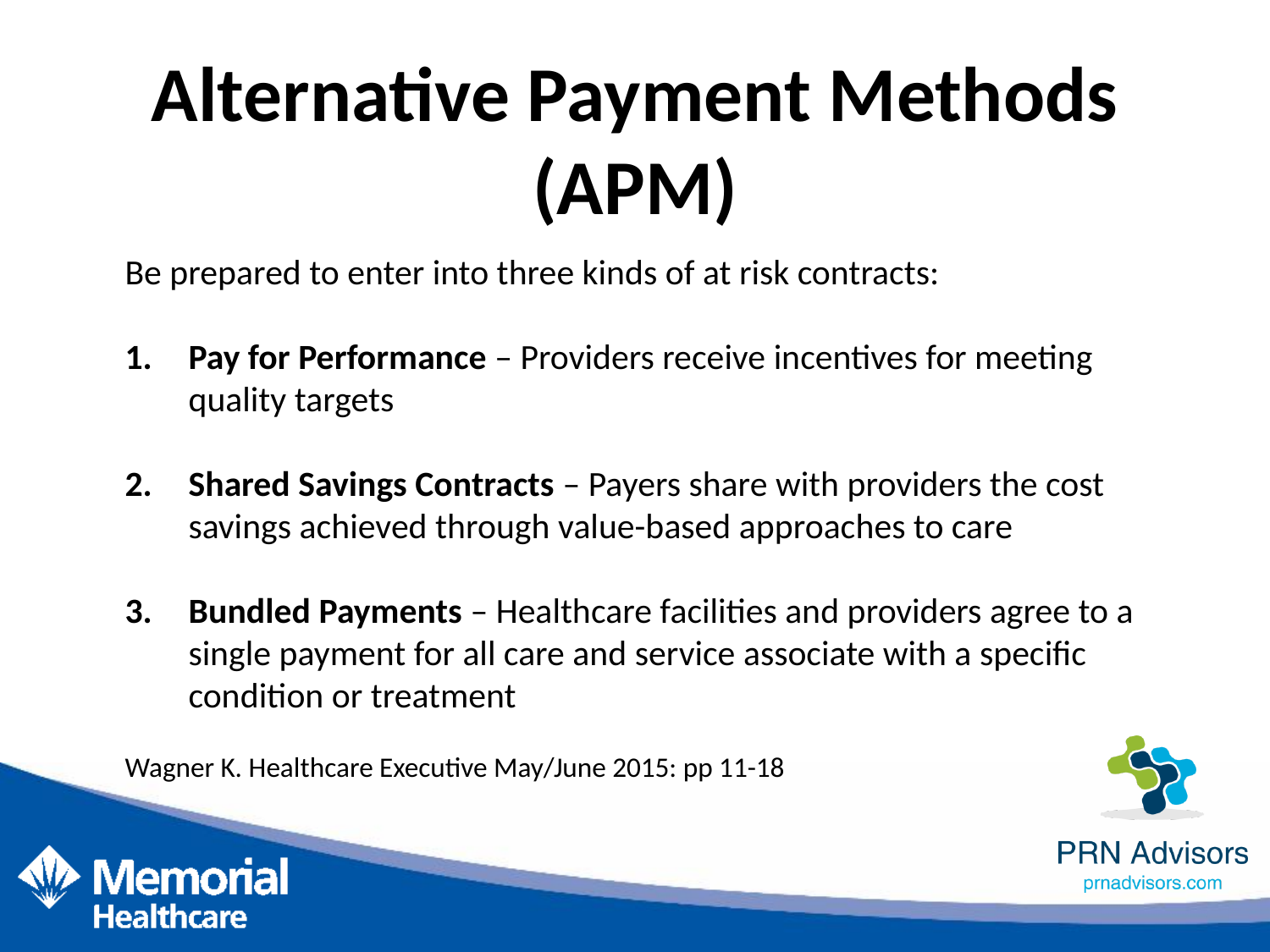

# Alternative Payment Methods (APM)
Be prepared to enter into three kinds of at risk contracts:

Pay for Performance – Providers receive incentives for meeting quality targets

Shared Savings Contracts – Payers share with providers the cost savings achieved through value-based approaches to care

Bundled Payments – Healthcare facilities and providers agree to a single payment for all care and service associate with a specific condition or treatment
Wagner K. Healthcare Executive May/June 2015: pp 11-18